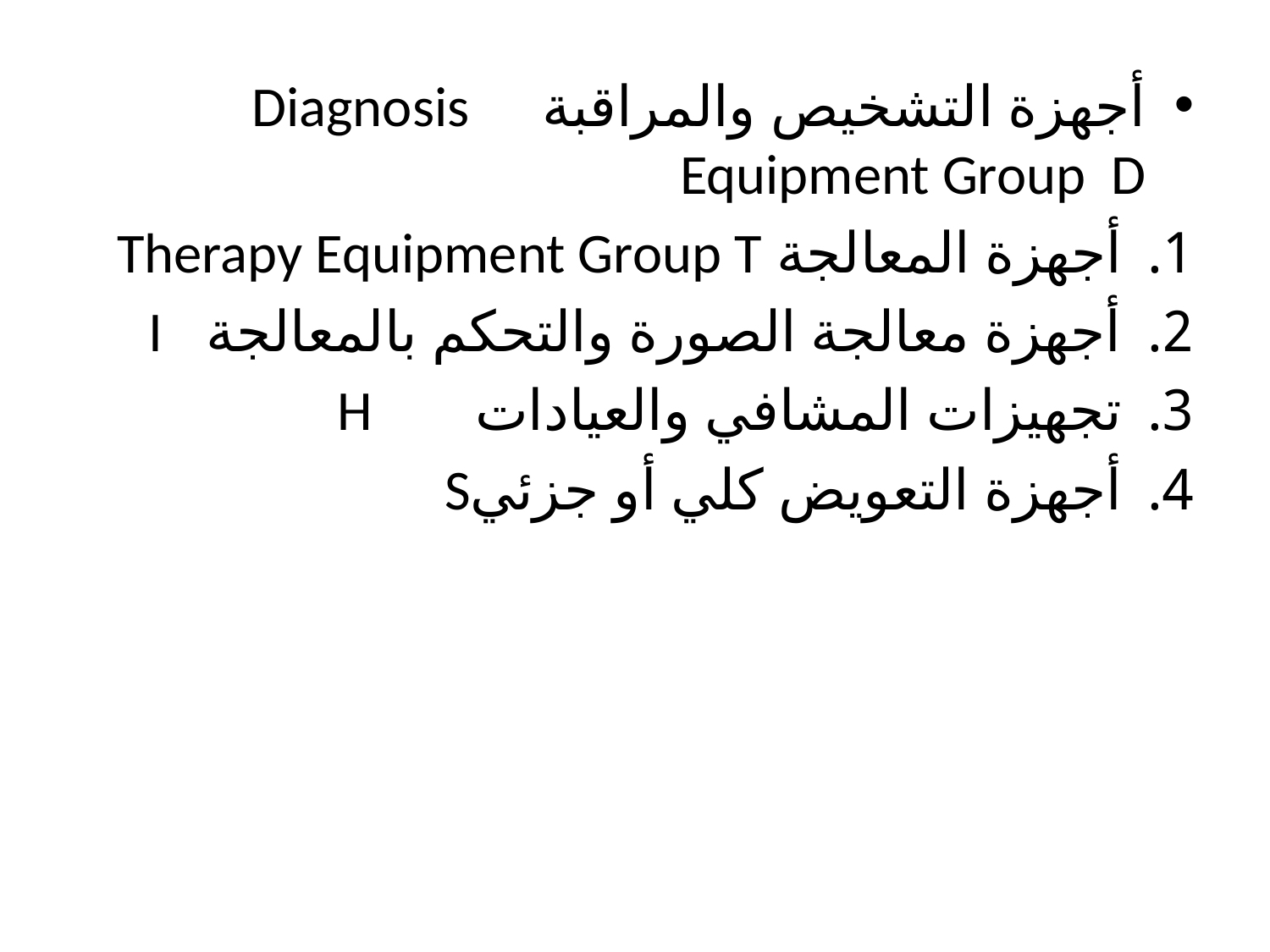

أجهزة التشخيص والمراقبة     Diagnosis Equipment Group  D
أجهزة المعالجة Therapy Equipment Group T
أجهزة معالجة الصورة والتحكم بالمعالجة   I
تجهيزات المشافي والعيادات       H
أجهزة التعويض كلي أو جزئيS